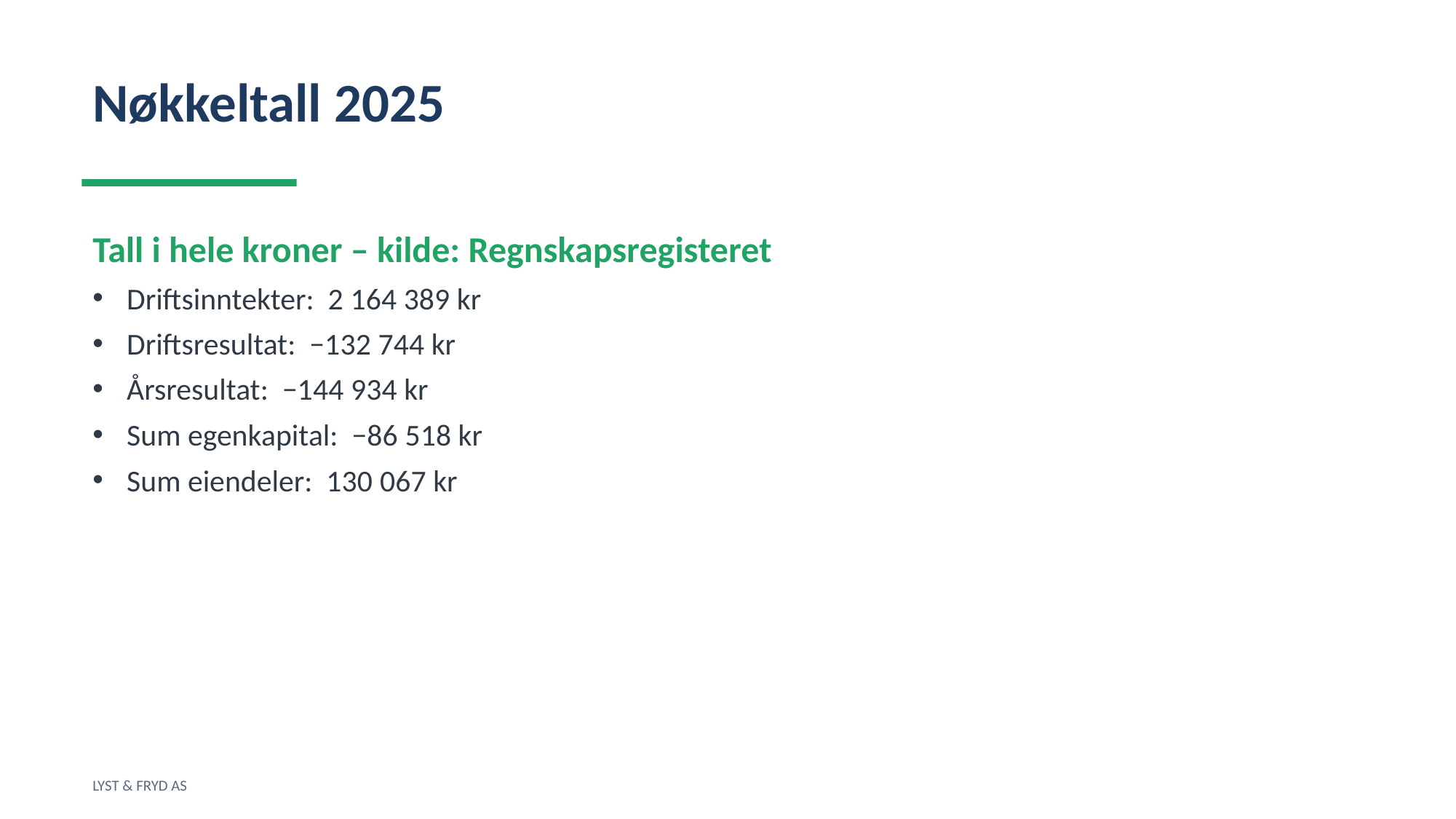

Nøkkeltall 2025

Tall i hele kroner – kilde: Regnskapsregisteret
Driftsinntekter:  2 164 389 kr
Driftsresultat:  −132 744 kr
Årsresultat:  −144 934 kr
Sum egenkapital:  −86 518 kr
Sum eiendeler:  130 067 kr
LYST & FRYD AS